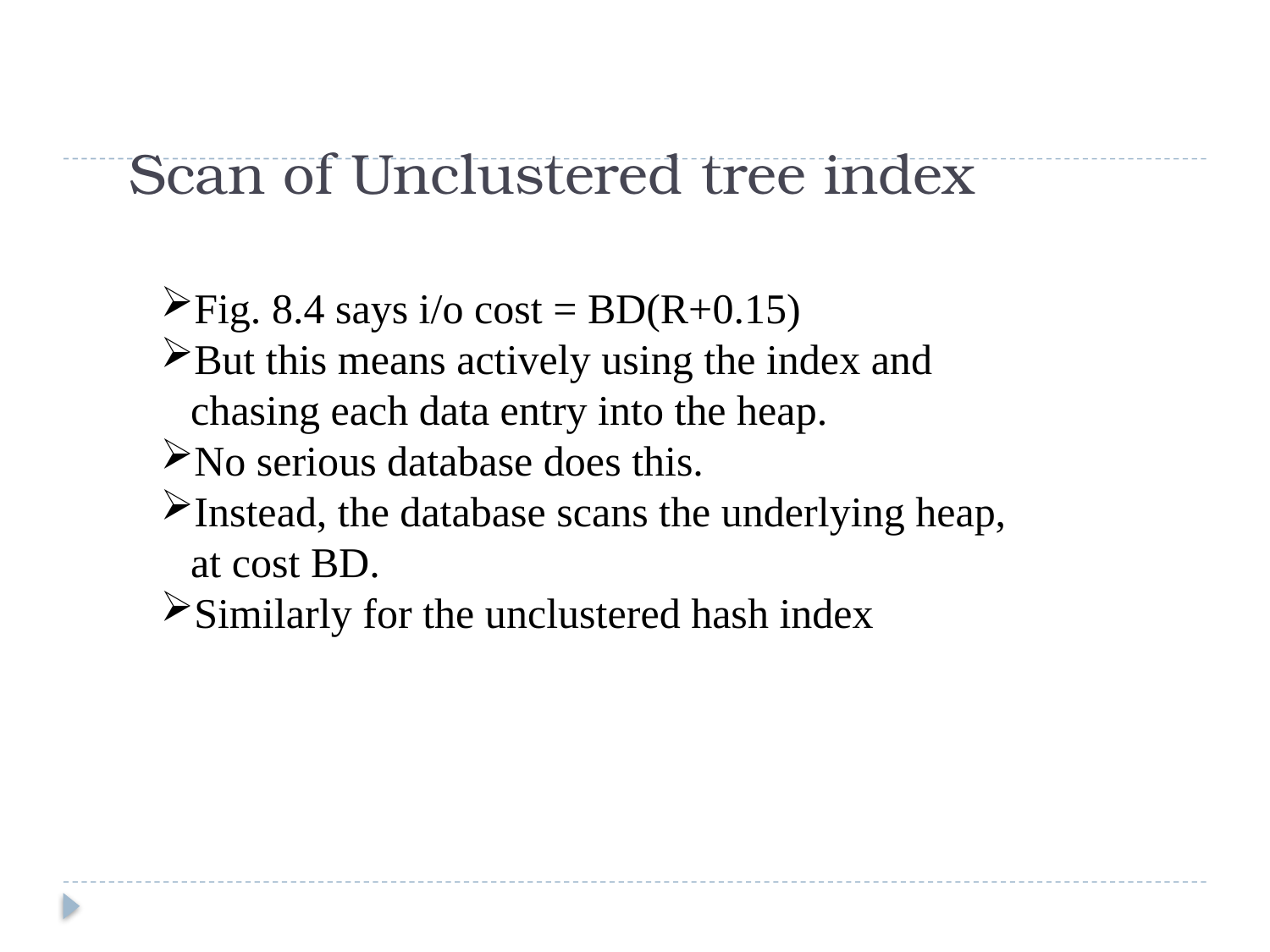

# Scan of Unclustered tree index
Fig. 8.4 says i/o cost = BD(R+0.15)
But this means actively using the index and chasing each data entry into the heap.
No serious database does this.
Instead, the database scans the underlying heap, at cost BD.
Similarly for the unclustered hash index